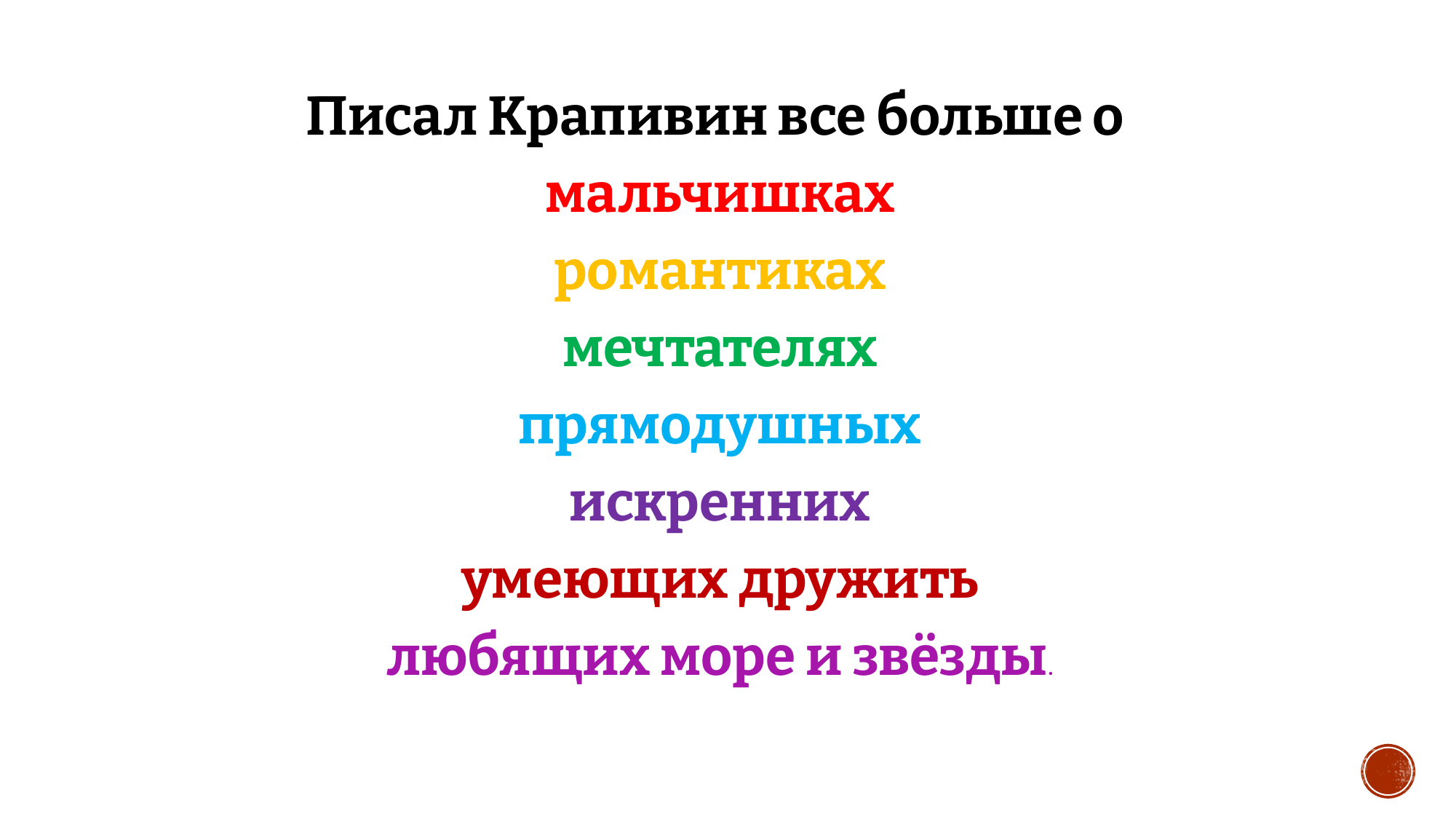

Писал Крапивин все больше о
мальчишках
романтиках
мечтателях
прямодушных
искренних
умеющих дружить
любящих море и звёзды.